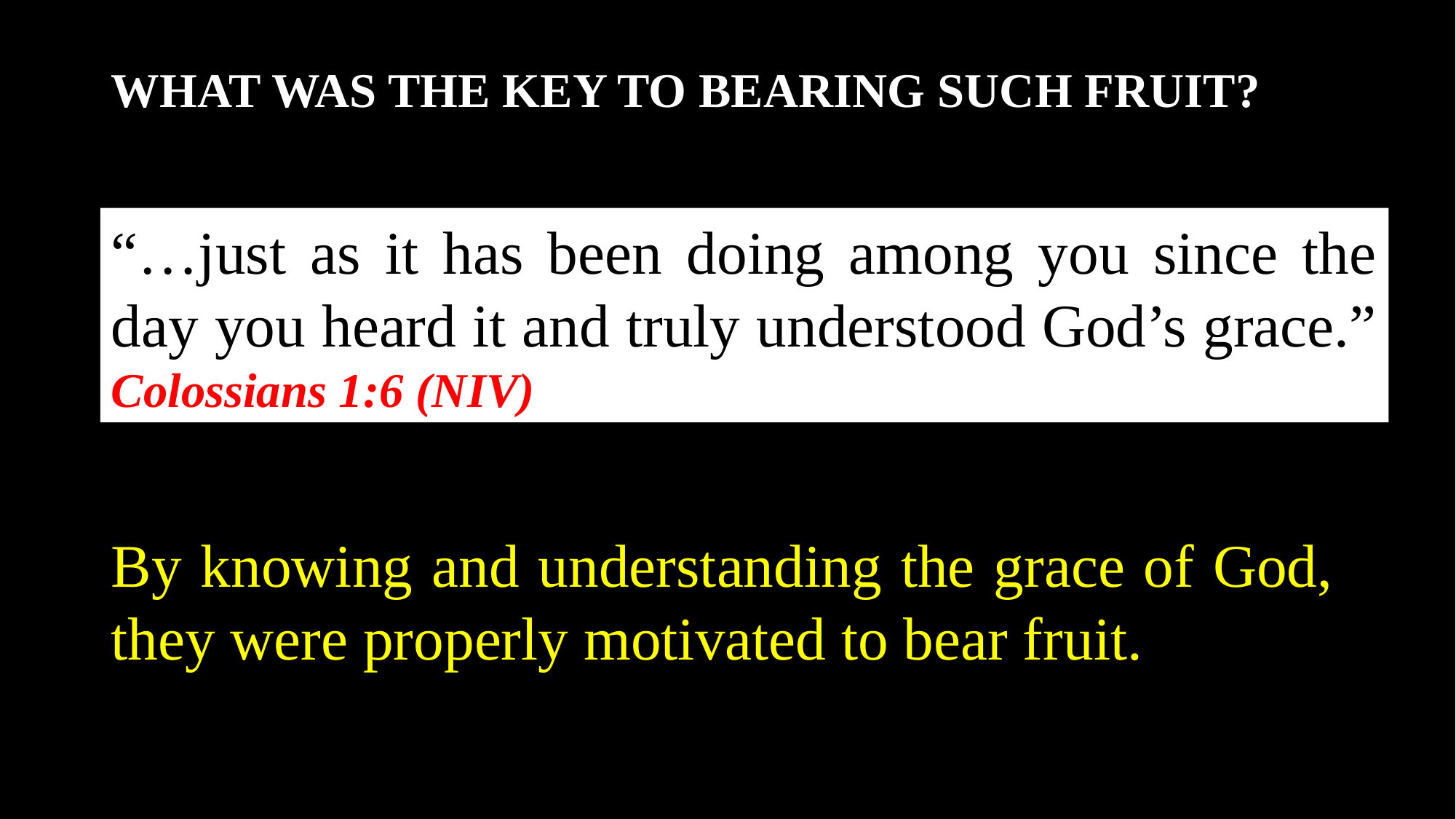

WHAT WAS THE KEY TO BEARING SUCH FRUIT?
“…just as it has been doing among you since the day you heard it and truly understood God’s grace.”
Colossians 1:6 (NIV)
By knowing and understanding the grace of God, they were properly motivated to bear fruit.